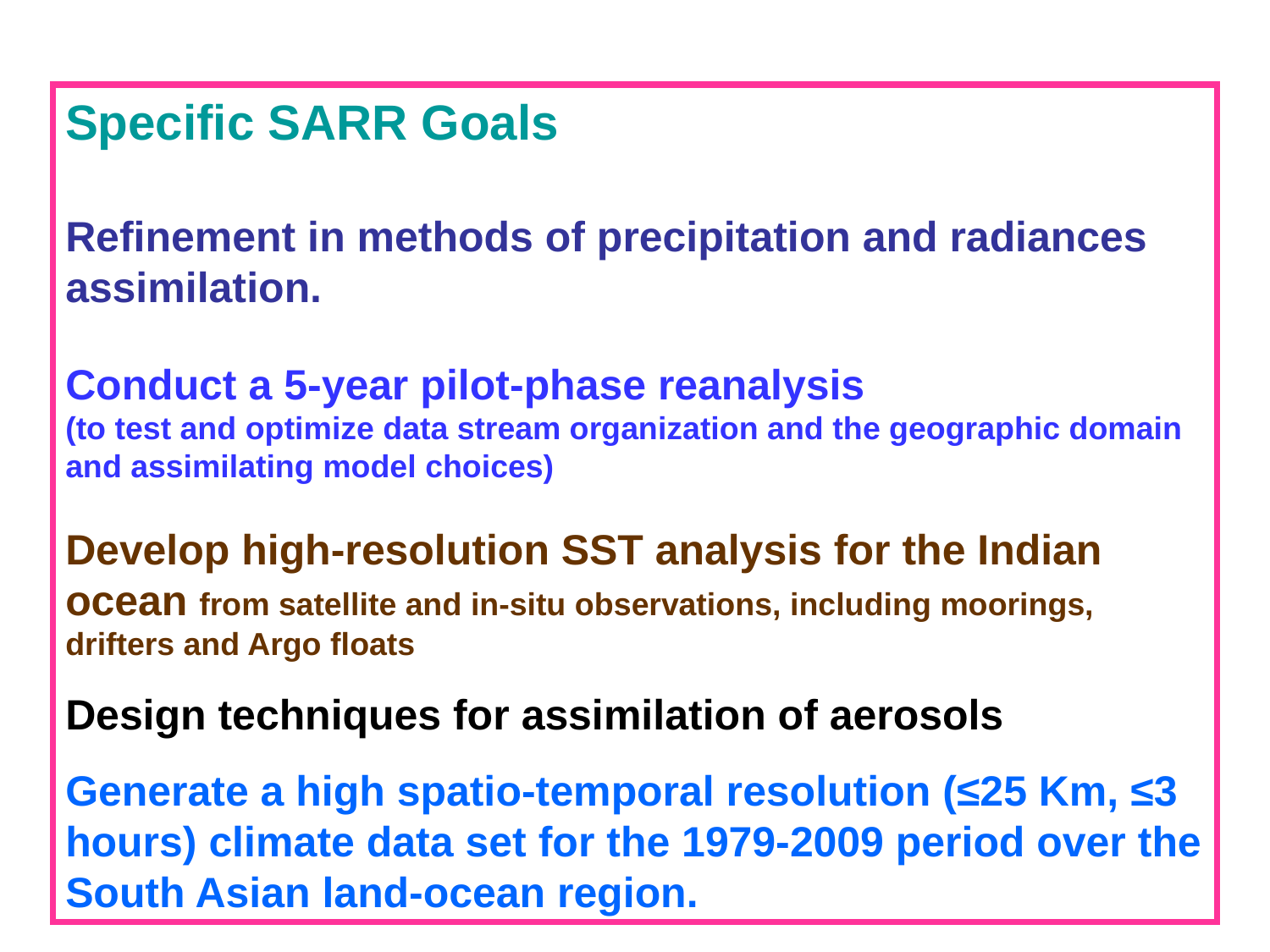

Specific SARR Goals

Refinement in methods of precipitation and radiances assimilation.

Conduct a 5-year pilot-phase reanalysis
(to test and optimize data stream organization and the geographic domain and assimilating model choices)

Develop high-resolution SST analysis for the Indian ocean from satellite and in-situ observations, including moorings, drifters and Argo floats

Design techniques for assimilation of aerosols

Generate a high spatio-temporal resolution (≤25 Km, ≤3 hours) climate data set for the 1979-2009 period over the South Asian land-ocean region.